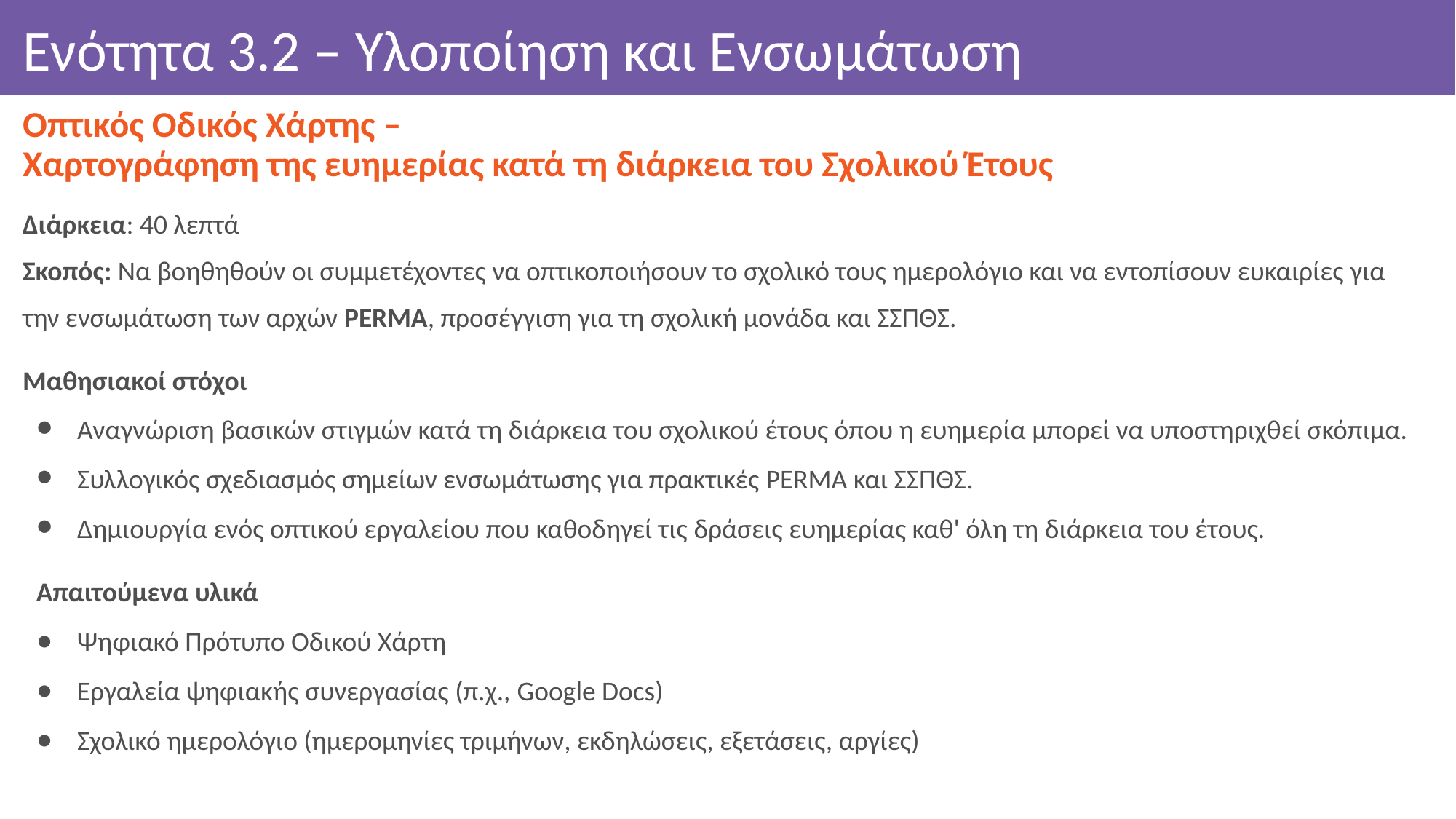

# Ενότητα 3.2 – Υλοποίηση και Ενσωμάτωση
Οπτικός Οδικός Χάρτης –
Χαρτογράφηση της ευημερίας κατά τη διάρκεια του Σχολικού Έτους
Διάρκεια: 40 λεπτά
Σκοπός: Να βοηθηθούν οι συμμετέχοντες να οπτικοποιήσουν το σχολικό τους ημερολόγιο και να εντοπίσουν ευκαιρίες για την ενσωμάτωση των αρχών PERMA, προσέγγιση για τη σχολική μονάδα και ΣΣΠΘΣ.
Μαθησιακοί στόχοι
Αναγνώριση βασικών στιγμών κατά τη διάρκεια του σχολικού έτους όπου η ευημερία μπορεί να υποστηριχθεί σκόπιμα.
Συλλογικός σχεδιασμός σημείων ενσωμάτωσης για πρακτικές PERMA και ΣΣΠΘΣ.
Δημιουργία ενός οπτικού εργαλείου που καθοδηγεί τις δράσεις ευημερίας καθ' όλη τη διάρκεια του έτους.
Απαιτούμενα υλικά
Ψηφιακό Πρότυπο Οδικού Χάρτη
Εργαλεία ψηφιακής συνεργασίας (π.χ., Google Docs)
Σχολικό ημερολόγιο (ημερομηνίες τριμήνων, εκδηλώσεις, εξετάσεις, αργίες)